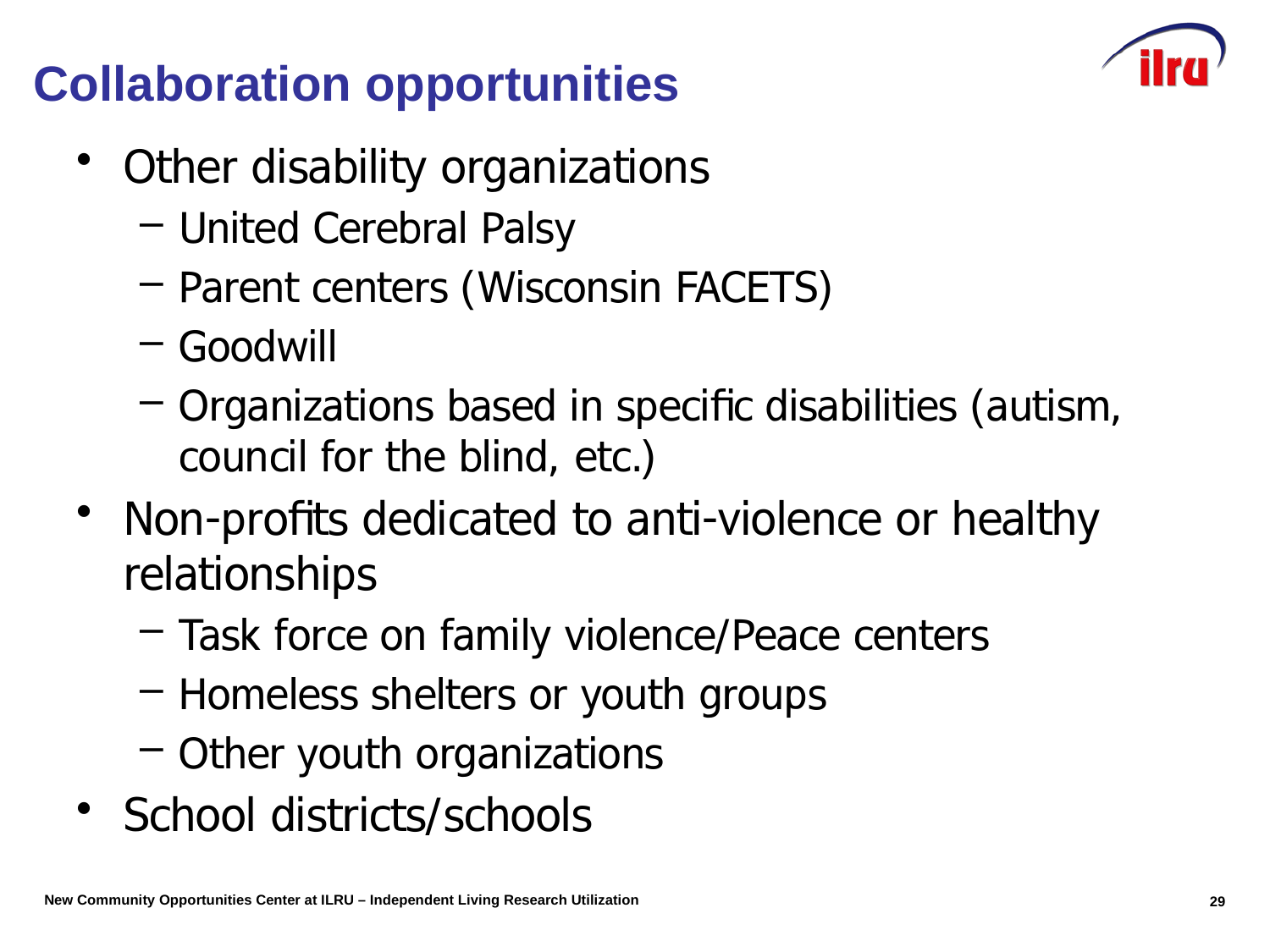

# Collaboration opportunities
Other disability organizations
United Cerebral Palsy
Parent centers (Wisconsin FACETS)
Goodwill
Organizations based in specific disabilities (autism, council for the blind, etc.)
Non-profits dedicated to anti-violence or healthy relationships
Task force on family violence/Peace centers
Homeless shelters or youth groups
Other youth organizations
School districts/schools
29